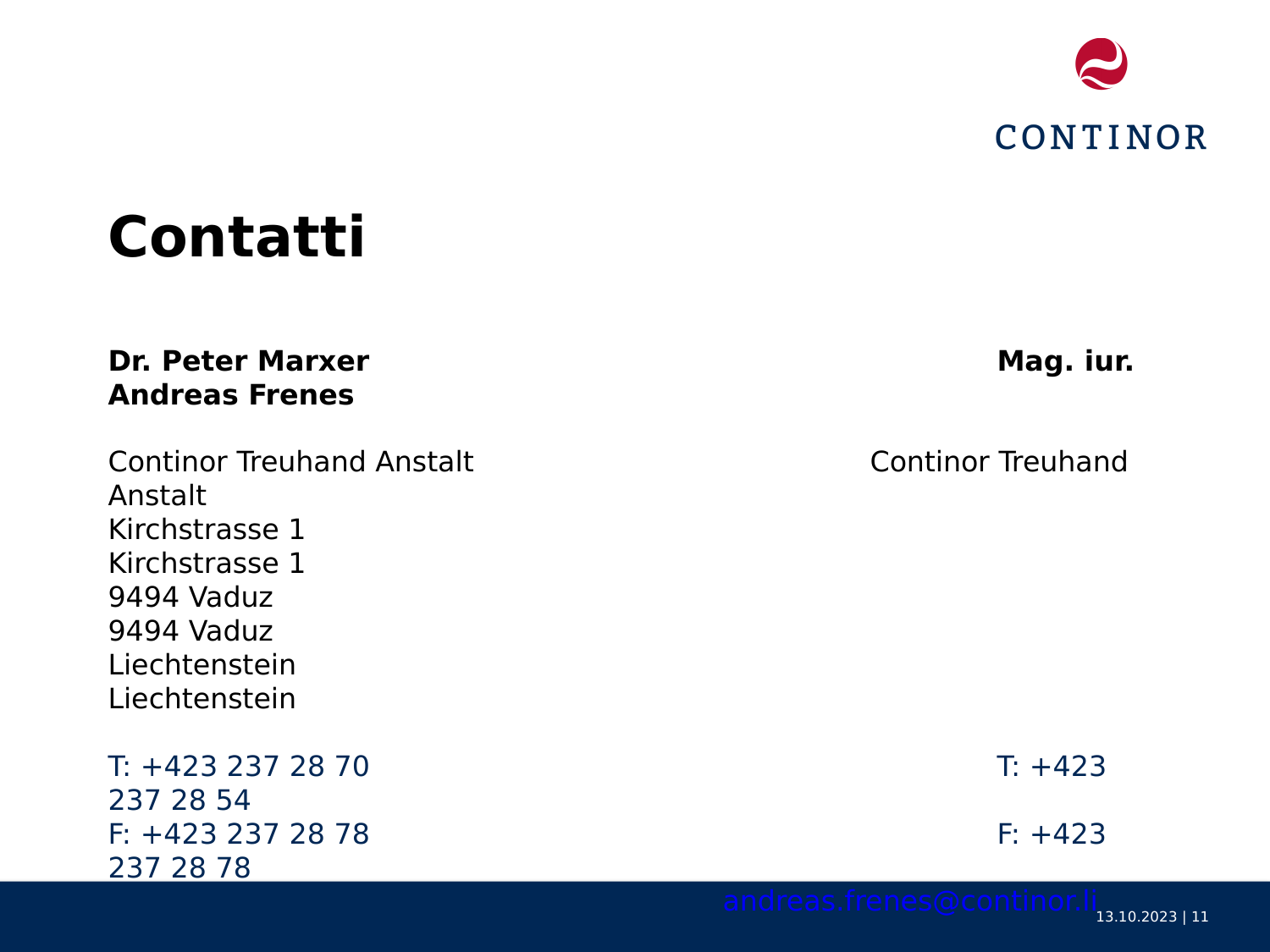

# Contatti
Dr. Peter Marxer					Mag. iur. Andreas Frenes

Continor Treuhand Anstalt				Continor Treuhand Anstalt
Kirchstrasse 1						Kirchstrasse 1
9494 Vaduz							9494 Vaduz
Liechtenstein							Liechtenstein

T: +423 237 28 70					T: +423 237 28 54
F: +423 237 28 78					F: +423 237 28 78
peter.marxer@continor.li	 	            andreas.frenes@continor.li